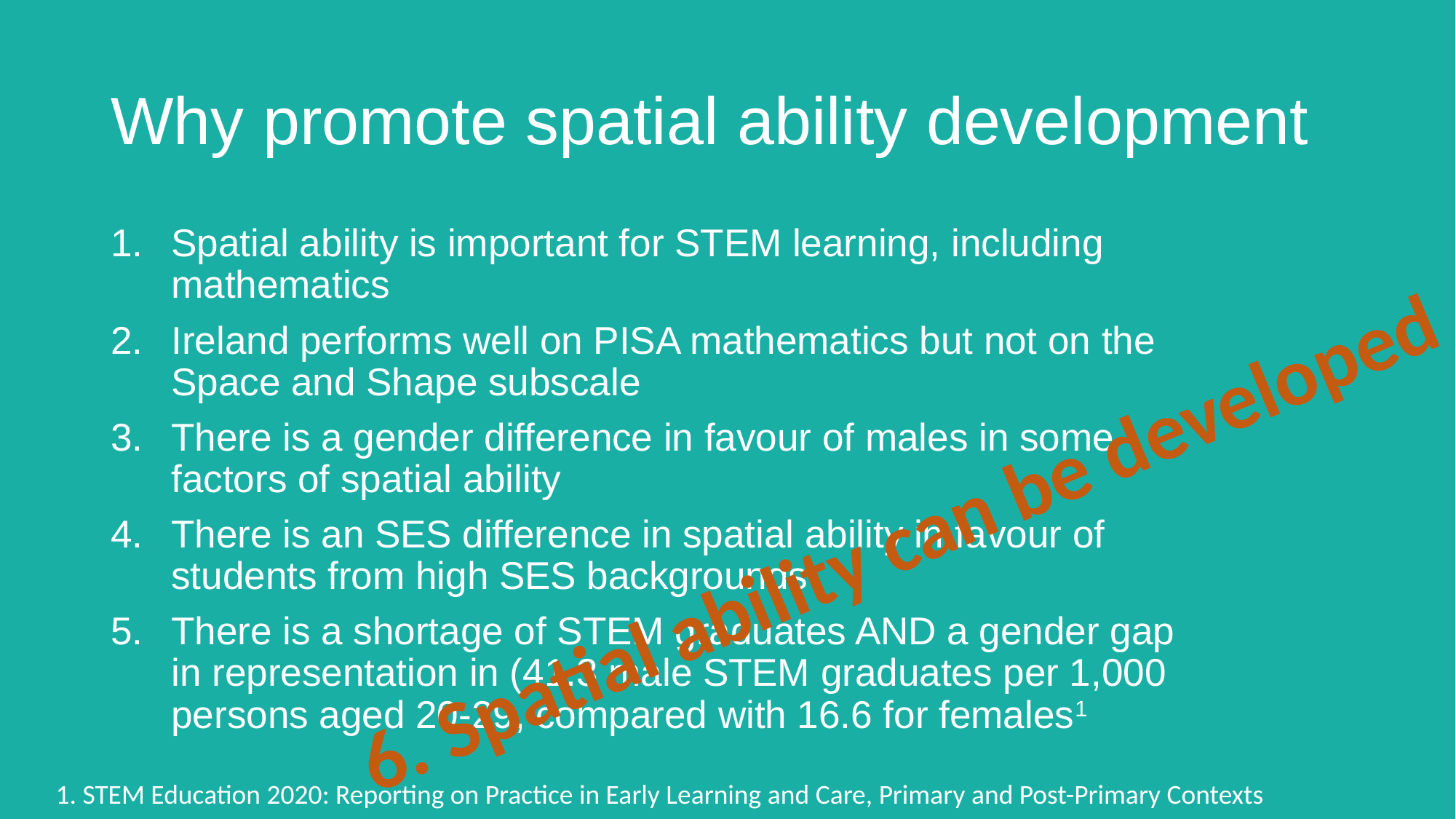

# Why promote spatial ability development
Spatial ability is important for STEM learning, including mathematics
Ireland performs well on PISA mathematics but not on the Space and Shape subscale
There is a gender difference in favour of males in some factors of spatial ability
There is an SES difference in spatial ability in favour of students from high SES backgrounds
There is a shortage of STEM graduates AND a gender gap in representation in (41.3 male STEM graduates per 1,000 persons aged 20-29, compared with 16.6 for females1
6. Spatial ability can be developed
1. STEM Education 2020: Reporting on Practice in Early Learning and Care, Primary and Post-Primary Contexts